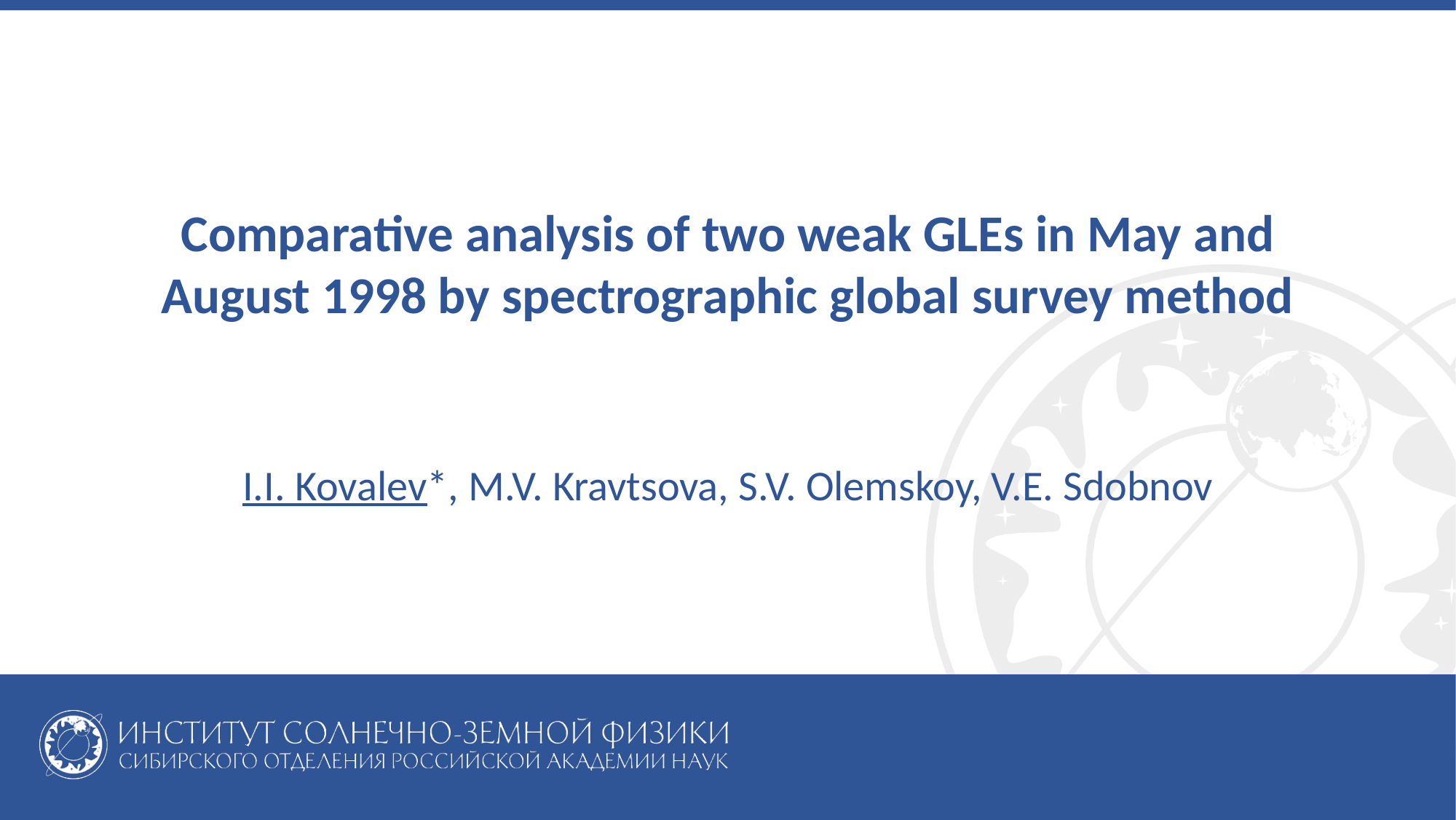

# Comparative analysis of two weak GLEs in May and August 1998 by spectrographic global survey method
I.I. Kovalev*, M.V. Kravtsova, S.V. Olemskoy, V.E. Sdobnov